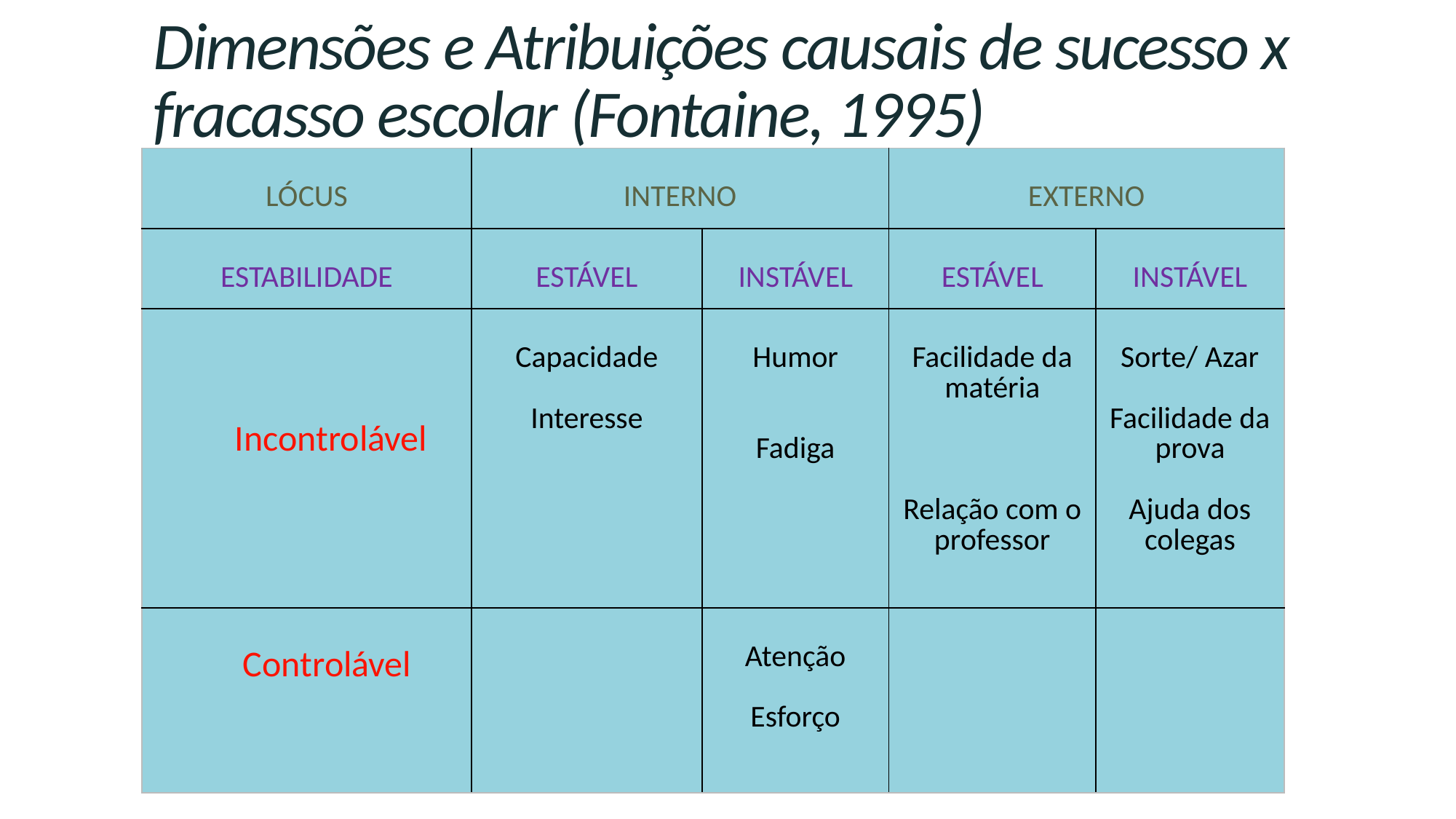

# Dimensões e Atribuições causais de sucesso x fracasso escolar (Fontaine, 1995)
| LÓCUS | INTERNO |  | EXTERNO |  |
| --- | --- | --- | --- | --- |
| ESTABILIDADE | ESTÁVEL | INSTÁVEL | ESTÁVEL | INSTÁVEL |
| Incontrolável | Capacidade Interesse | Humor Fadiga | Facilidade da matéria Relação com o professor | Sorte/ Azar Facilidade da prova Ajuda dos colegas |
| Controlável |  | Atenção Esforço |  |  |